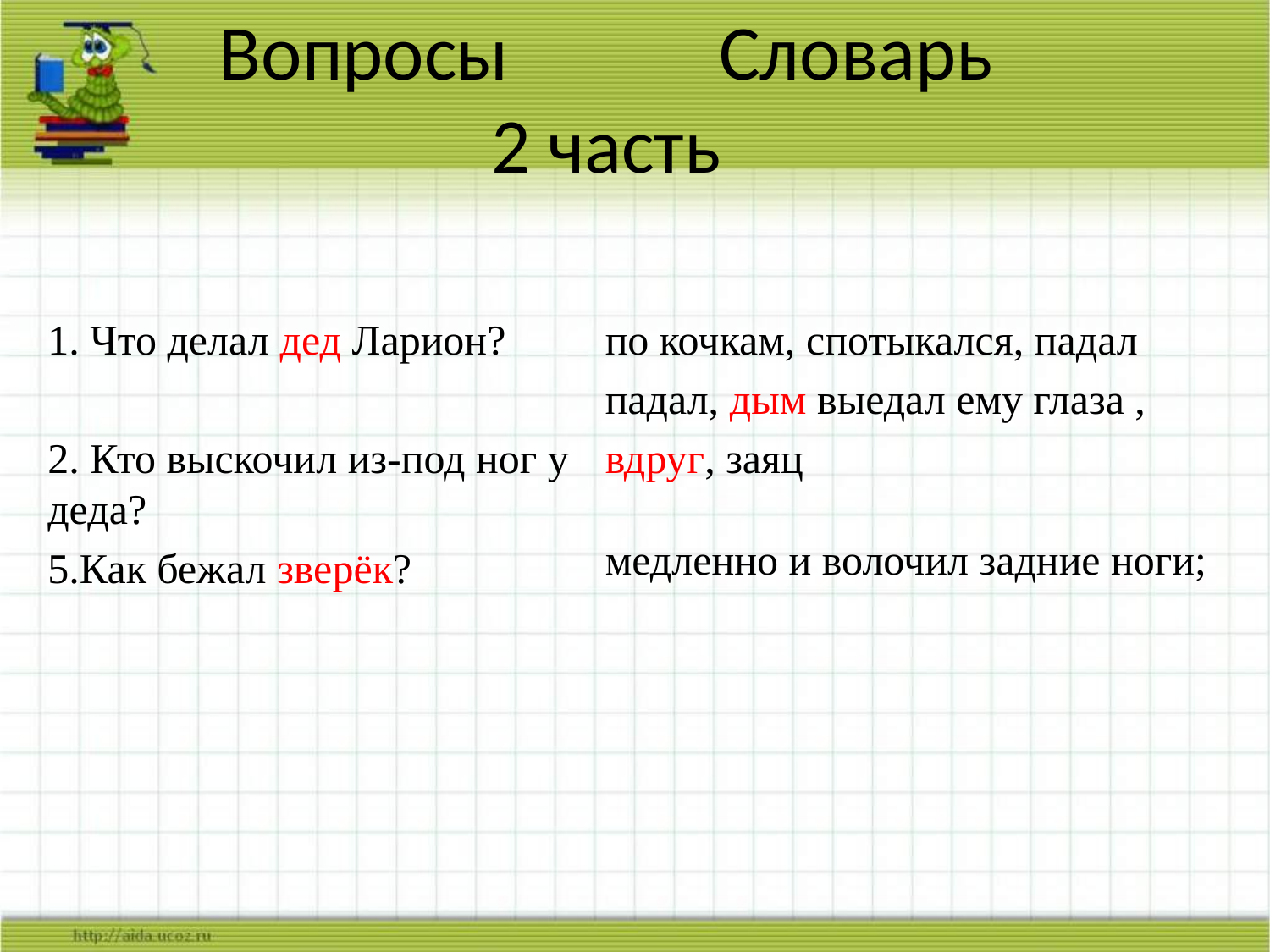

# Вопросы            Словарь 2 часть
1. Что делал дед Ларион?

2. Кто выскочил из-под ног у деда?
5.Как бежал зверёк?

по кочкам, спотыкался, падал
падал, дым выедал ему глаза ,
вдруг, заяц

медленно и волочил задние ноги;